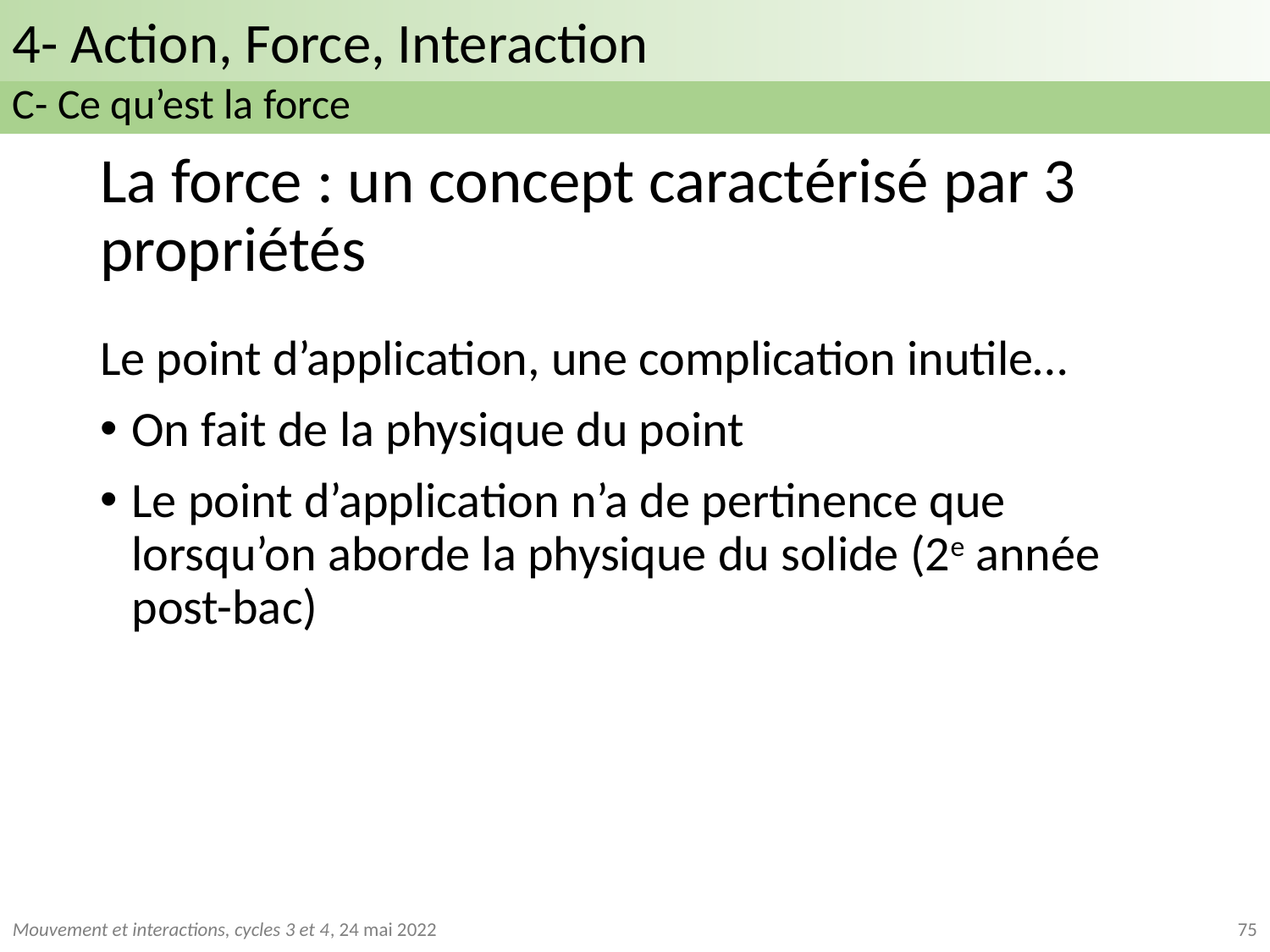

4- Action, Force, Interaction
4- Action, Force, Interaction :
C- Ce qu’est la force
# La force : un concept caractérisé par 3 propriétés
Le point d’application, une complication inutile…
On fait de la physique du point
Le point d’application n’a de pertinence que lorsqu’on aborde la physique du solide (2e année post-bac)